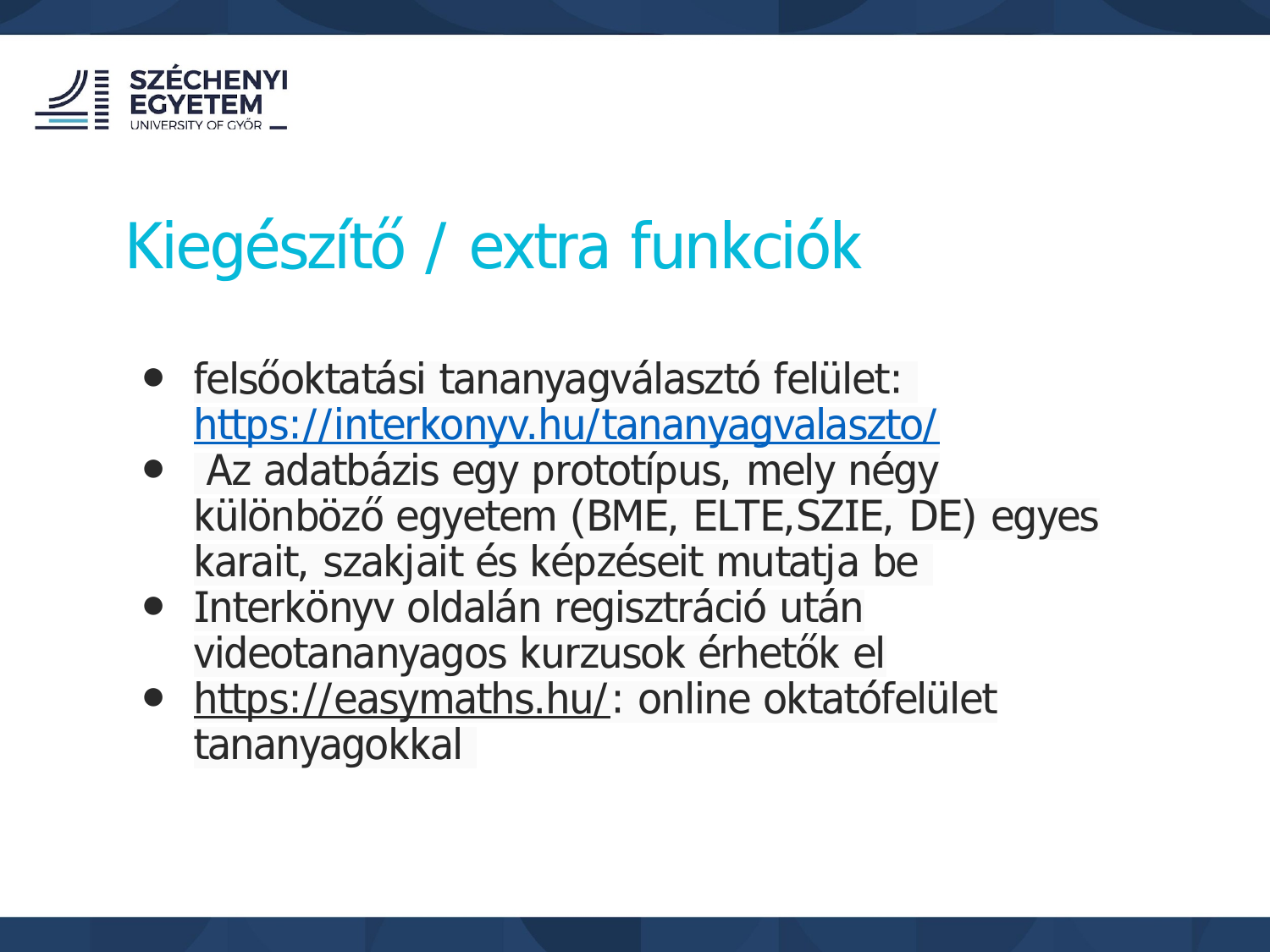

Kiegészítő / extra funkciók
felsőoktatási tananyagválasztó felület: https://interkonyv.hu/tananyagvalaszto/
 Az adatbázis egy prototípus, mely négy különböző egyetem (BME, ELTE,SZIE, DE) egyes karait, szakjait és képzéseit mutatja be
Interkönyv oldalán regisztráció után videotananyagos kurzusok érhetők el
https://easymaths.hu/: online oktatófelület tananyagokkal